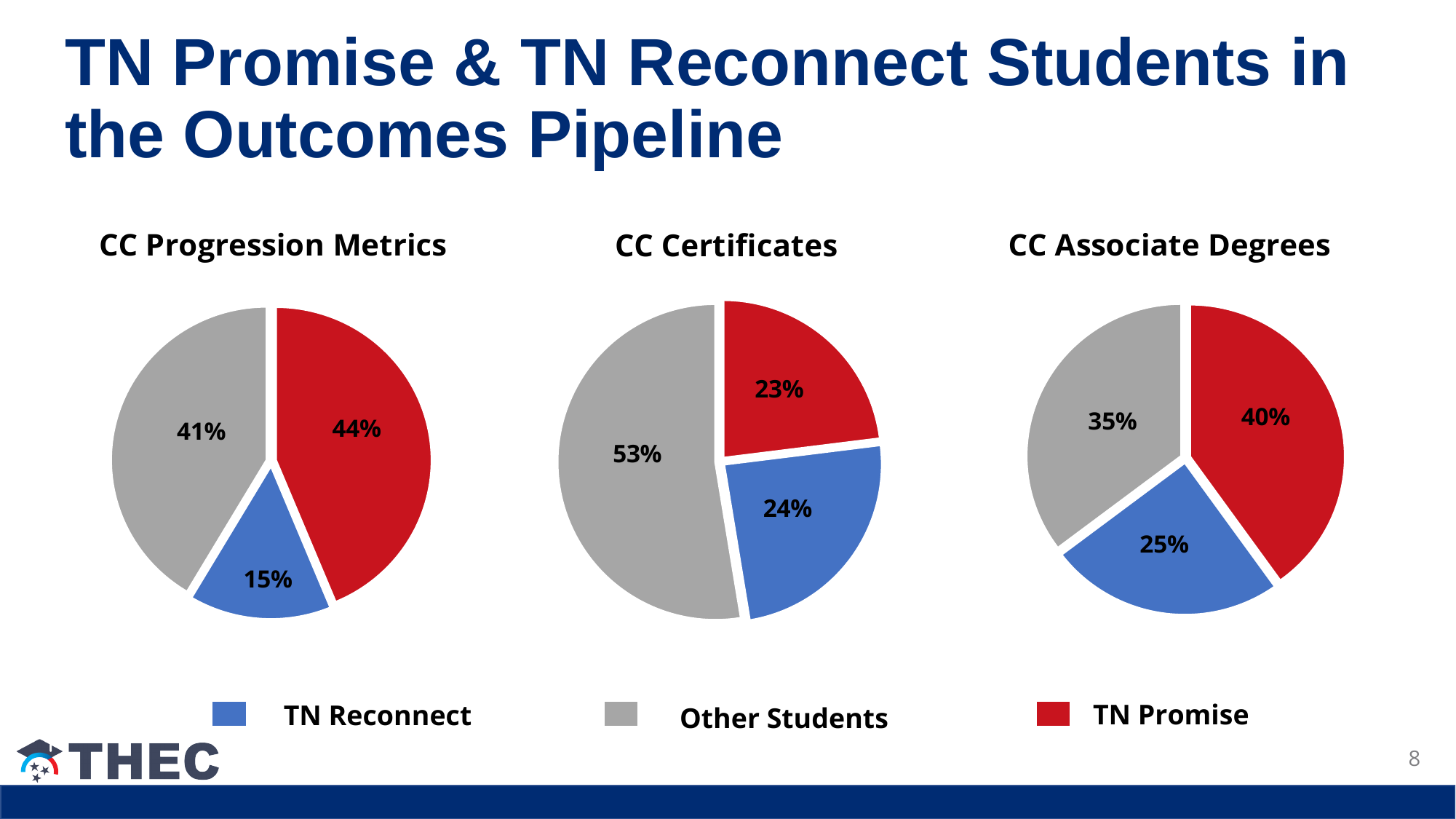

# TN Promise & TN Reconnect Students in the Outcomes Pipeline

### Chart:

| Category | CC Associate Degrees |
|---|---|
| Promise | 0.4011542 |
| Reconnect | 0.2456719 |
| Other | 0.35317390000000004 |

### Chart:

| Category | CC Progression Metrics |
|---|---|
| Promise | 0.43751310547284544 |
| Reconnect | 0.14791360872300272 |
| Other | 0.41457328580415187 |

### Chart:

| Category | CC Certificates |
|---|---|
| Promise | 0.2303603071470762 |
| Reconnect | 0.2436503248670998 |
| Other | 0.525989367985824 |
TN Promise

TN Reconnect

Other Students

8